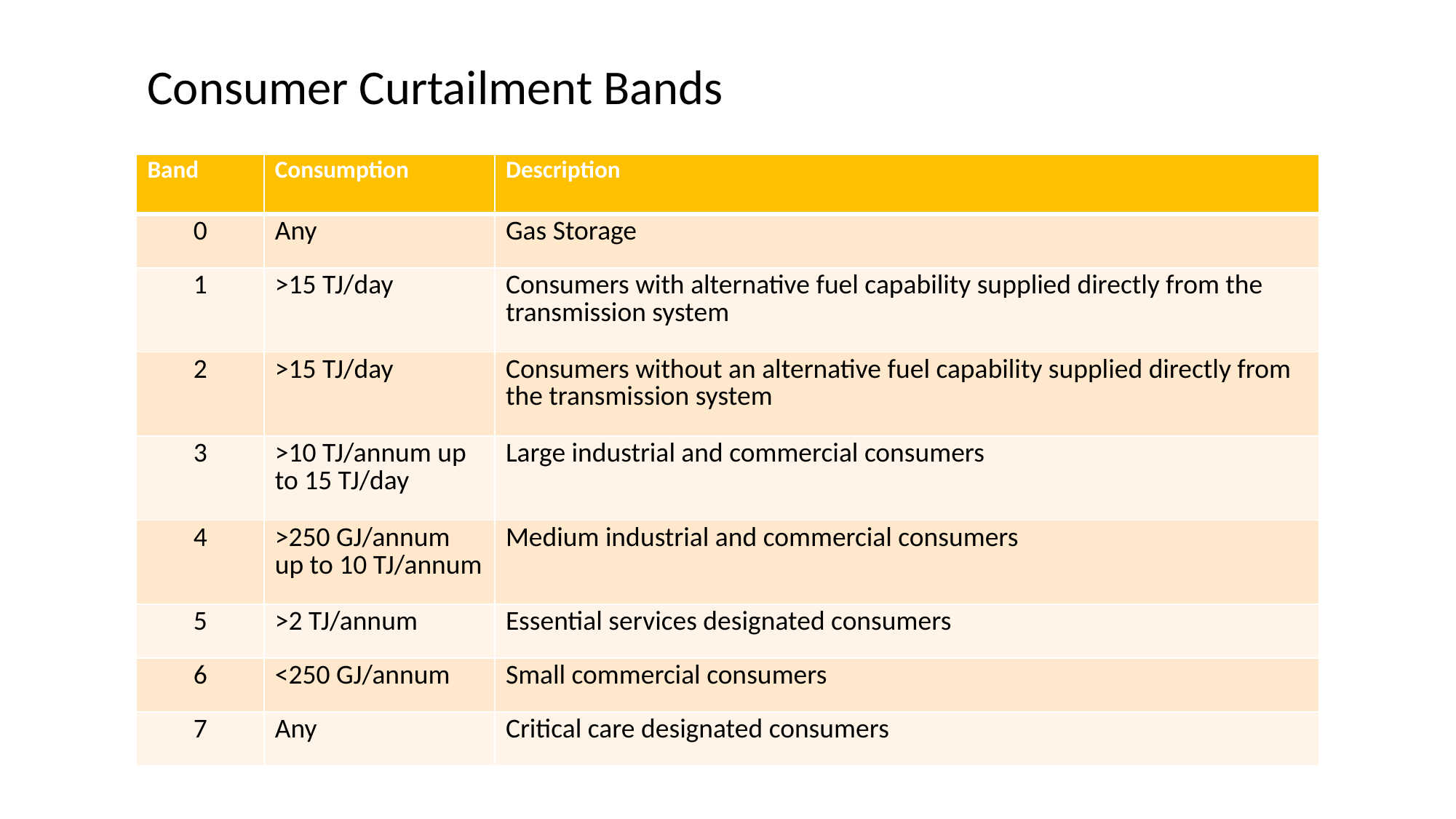

# Consumer Curtailment Bands
| Band | Consumption | Description |
| --- | --- | --- |
| 0 | Any | Gas Storage |
| 1 | >15 TJ/day | Consumers with alternative fuel capability supplied directly from the transmission system |
| 2 | >15 TJ/day | Consumers without an alternative fuel capability supplied directly from the transmission system |
| 3 | >10 TJ/annum up to 15 TJ/day | Large industrial and commercial consumers |
| 4 | >250 GJ/annum up to 10 TJ/annum | Medium industrial and commercial consumers |
| 5 | >2 TJ/annum | Essential services designated consumers |
| 6 | <250 GJ/annum | Small commercial consumers |
| 7 | Any | Critical care designated consumers |